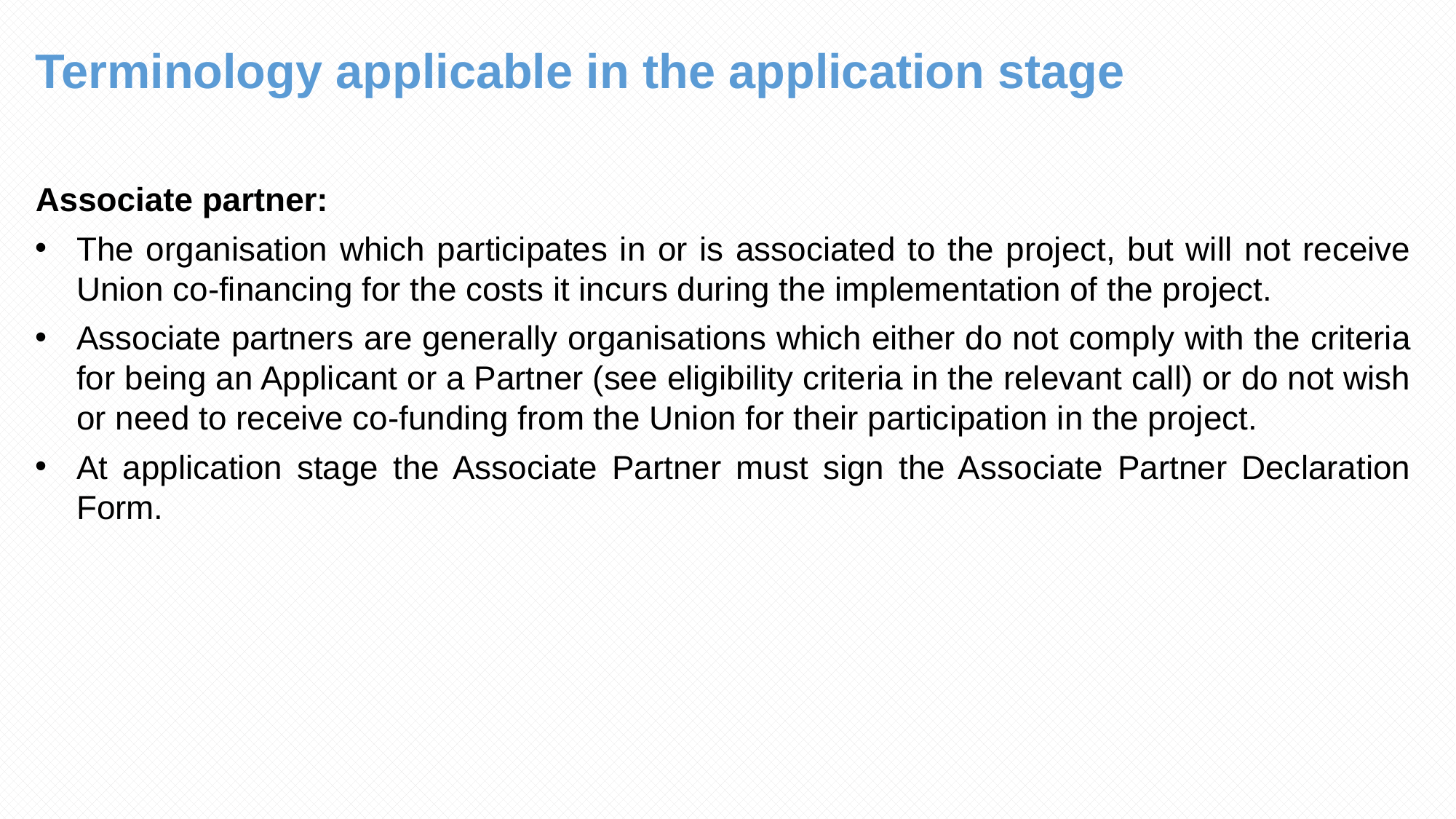

Terminology applicable in the application stage

Associate partner:
The organisation which participates in or is associated to the project, but will not receive Union co-financing for the costs it incurs during the implementation of the project.
Associate partners are generally organisations which either do not comply with the criteria for being an Applicant or a Partner (see eligibility criteria in the relevant call) or do not wish or need to receive co-funding from the Union for their participation in the project.
At application stage the Associate Partner must sign the Associate Partner Declaration Form.